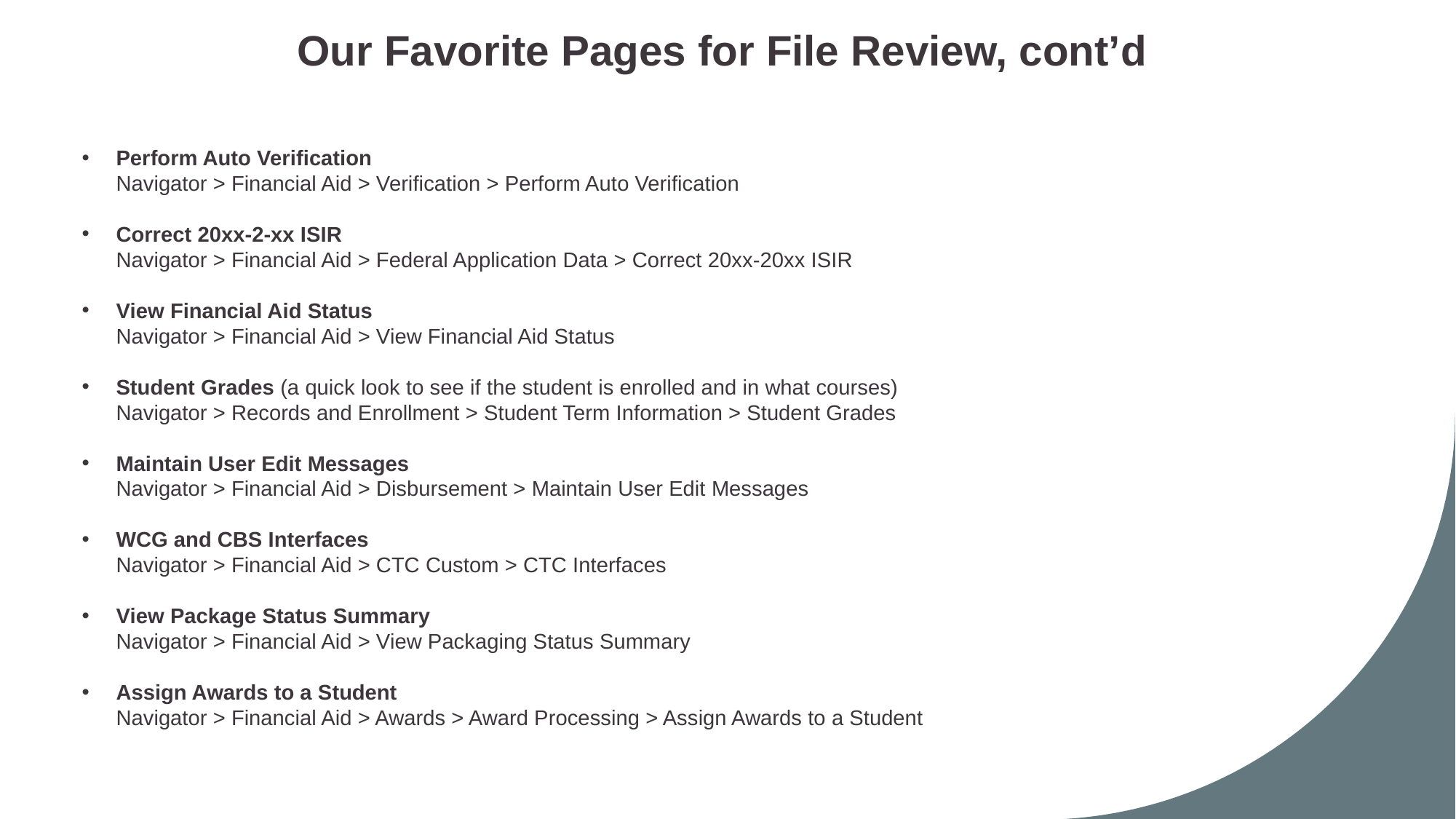

Our Favorite Pages for File Review, cont’d
Perform Auto Verification
Navigator > Financial Aid > Verification > Perform Auto Verification

Correct 20xx-2-xx ISIR
Navigator > Financial Aid > Federal Application Data > Correct 20xx-20xx ISIR

View Financial Aid Status
Navigator > Financial Aid > View Financial Aid Status
Student Grades (a quick look to see if the student is enrolled and in what courses)
Navigator > Records and Enrollment > Student Term Information > Student Grades
Maintain User Edit Messages
Navigator > Financial Aid > Disbursement > Maintain User Edit Messages
WCG and CBS Interfaces
Navigator > Financial Aid > CTC Custom > CTC Interfaces
View Package Status Summary
Navigator > Financial Aid > View Packaging Status Summary
Assign Awards to a Student
Navigator > Financial Aid > Awards > Award Processing > Assign Awards to a Student